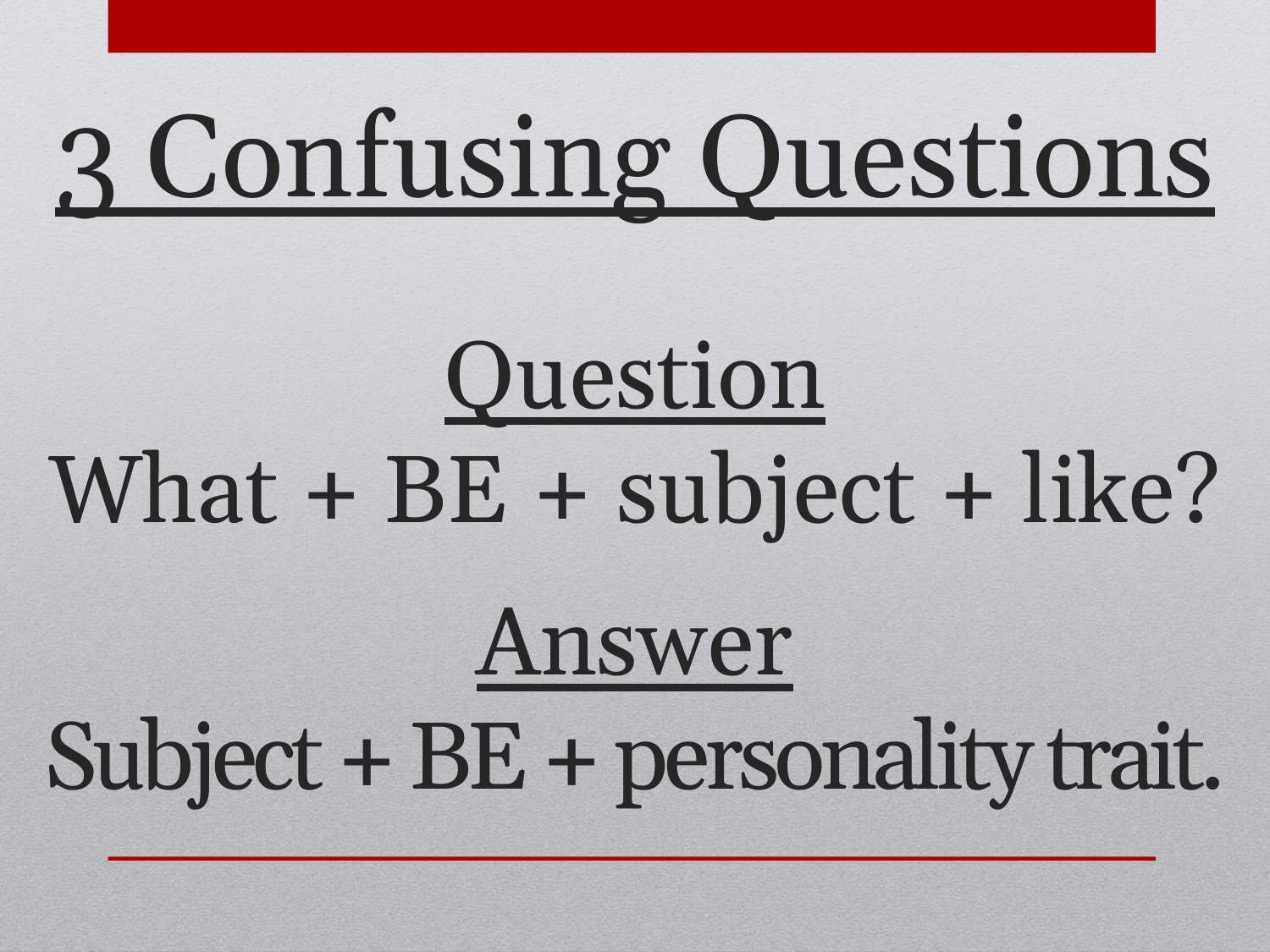

3 Confusing Questions
Question
What + BE + subject + like?

Answer
Subject + BE + personality trait.